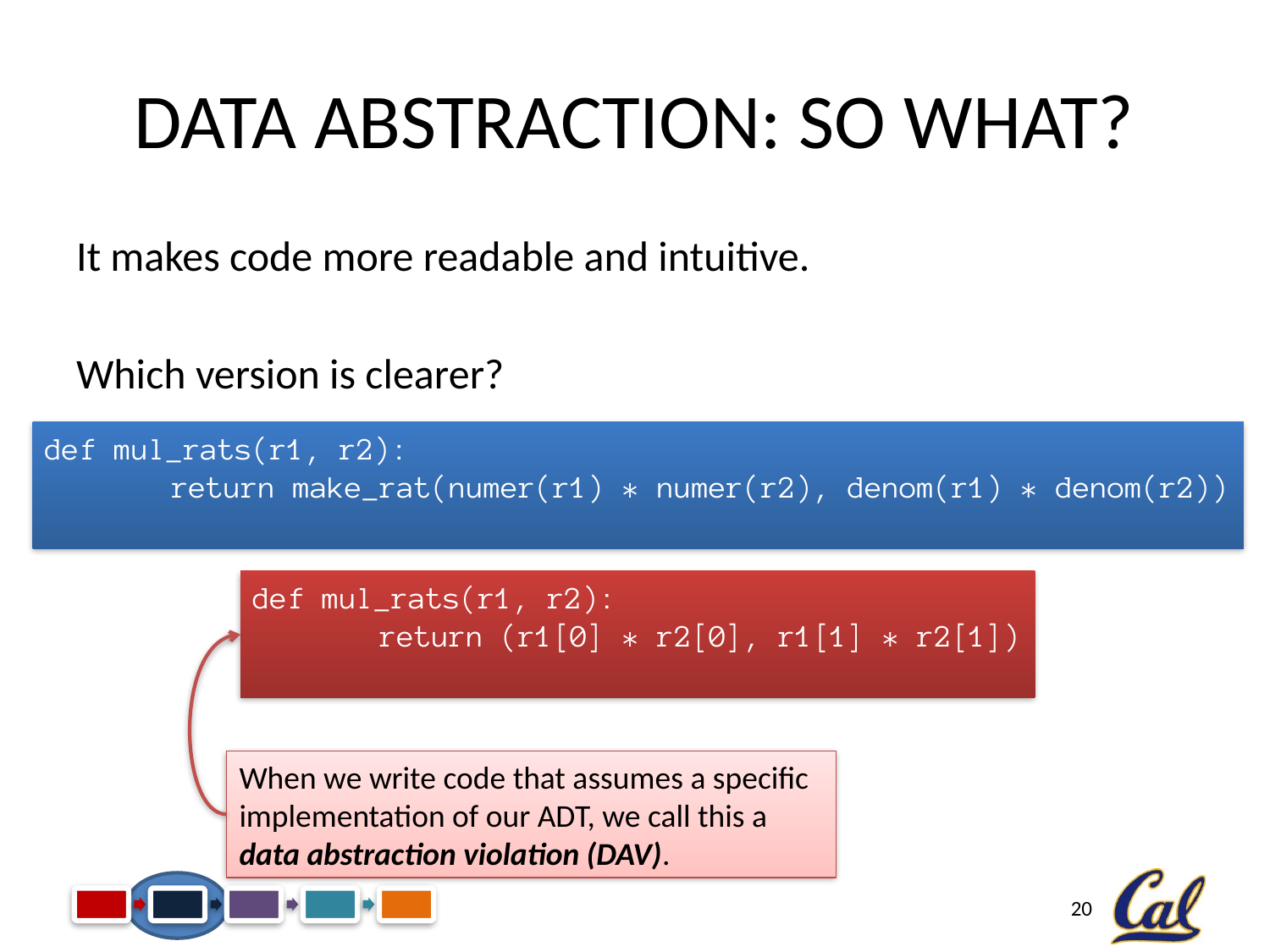

# Data Abstraction: So What?
It makes code more readable and intuitive.

Which version is clearer?
def mul_rats(r1, r2):
	return make_rat(numer(r1) * numer(r2), denom(r1) * denom(r2))

def mul_rats(r1, r2):
	return (r1[0] * r2[0], r1[1] * r2[1])

When we write code that assumes a specific implementation of our ADT, we call this a data abstraction violation (DAV).